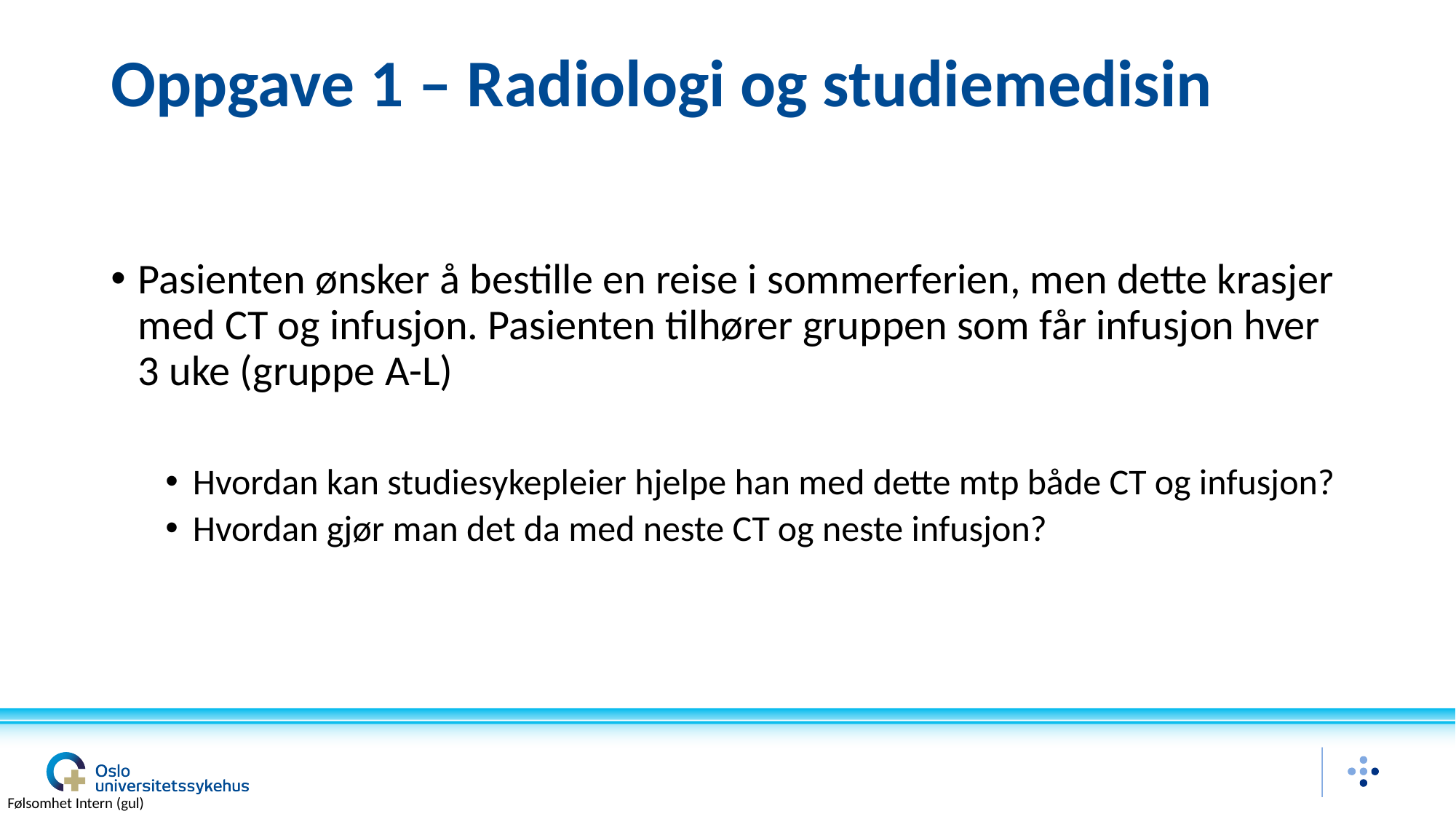

# Oppgave 1 – Radiologi og studiemedisin

Pasienten ønsker å bestille en reise i sommerferien, men dette krasjer med CT og infusjon. Pasienten tilhører gruppen som får infusjon hver 3 uke (gruppe A-L)

Hvordan kan studiesykepleier hjelpe han med dette mtp både CT og infusjon?
Hvordan gjør man det da med neste CT og neste infusjon?